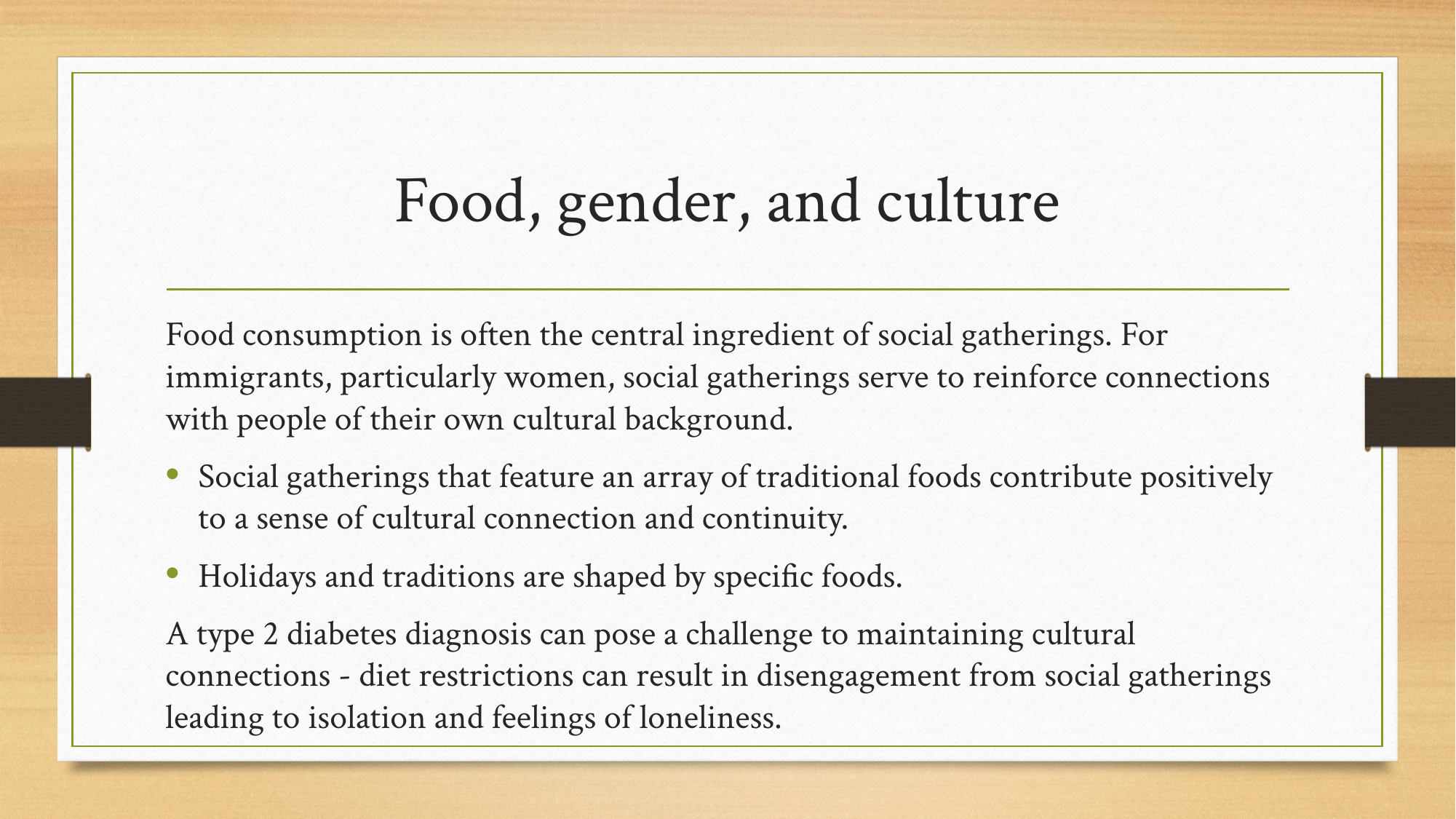

# Food, gender, and culture
Food consumption is often the central ingredient of social gatherings. For immigrants, particularly women, social gatherings serve to reinforce connections with people of their own cultural background.
Social gatherings that feature an array of traditional foods contribute positively to a sense of cultural connection and continuity.
Holidays and traditions are shaped by specific foods.
A type 2 diabetes diagnosis can pose a challenge to maintaining cultural connections - diet restrictions can result in disengagement from social gatherings leading to isolation and feelings of loneliness.